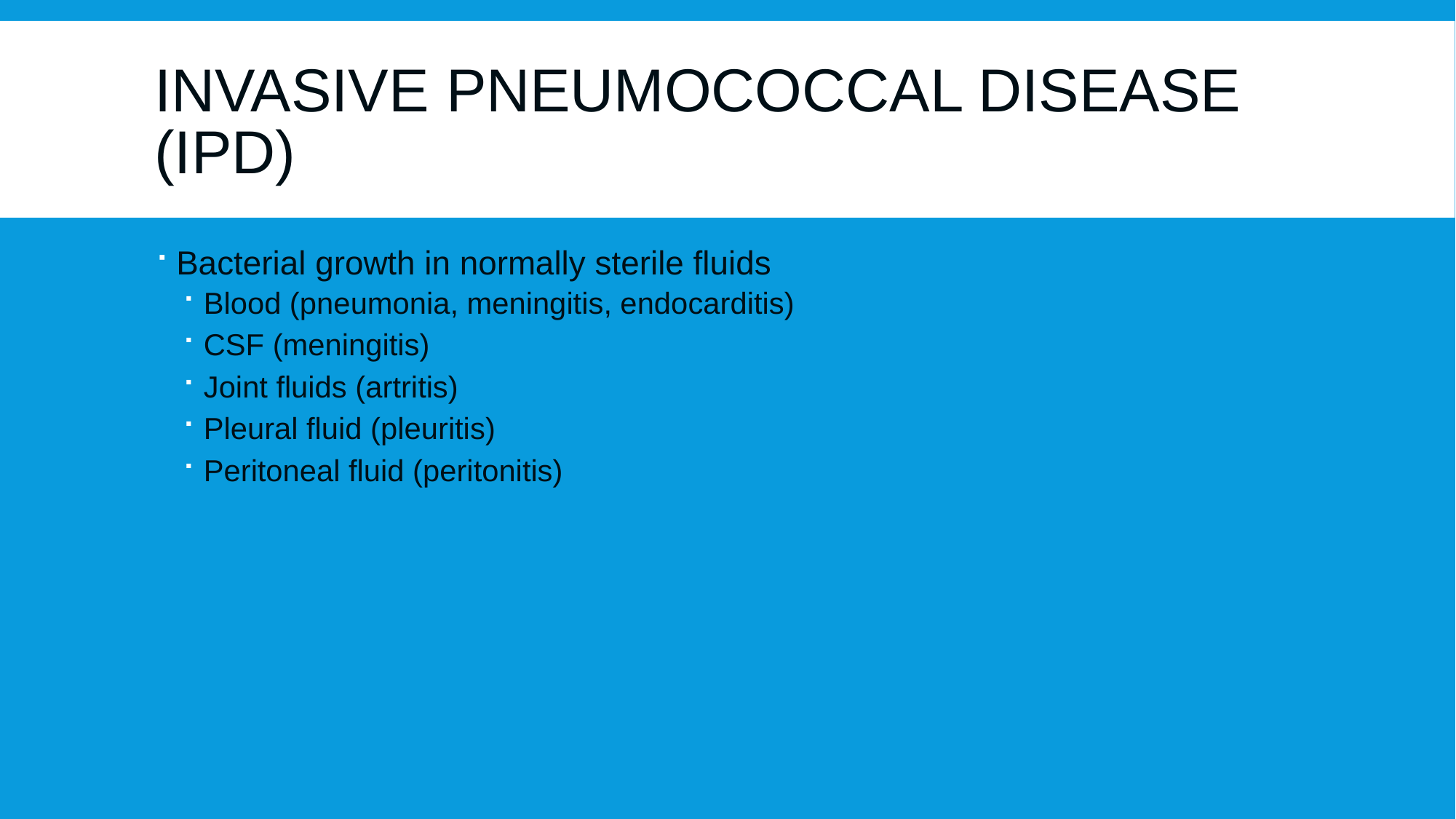

# Invasive pneumococcal disease (IPD)
Bacterial growth in normally sterile fluids
Blood (pneumonia, meningitis, endocarditis)
CSF (meningitis)
Joint fluids (artritis)
Pleural fluid (pleuritis)
Peritoneal fluid (peritonitis)